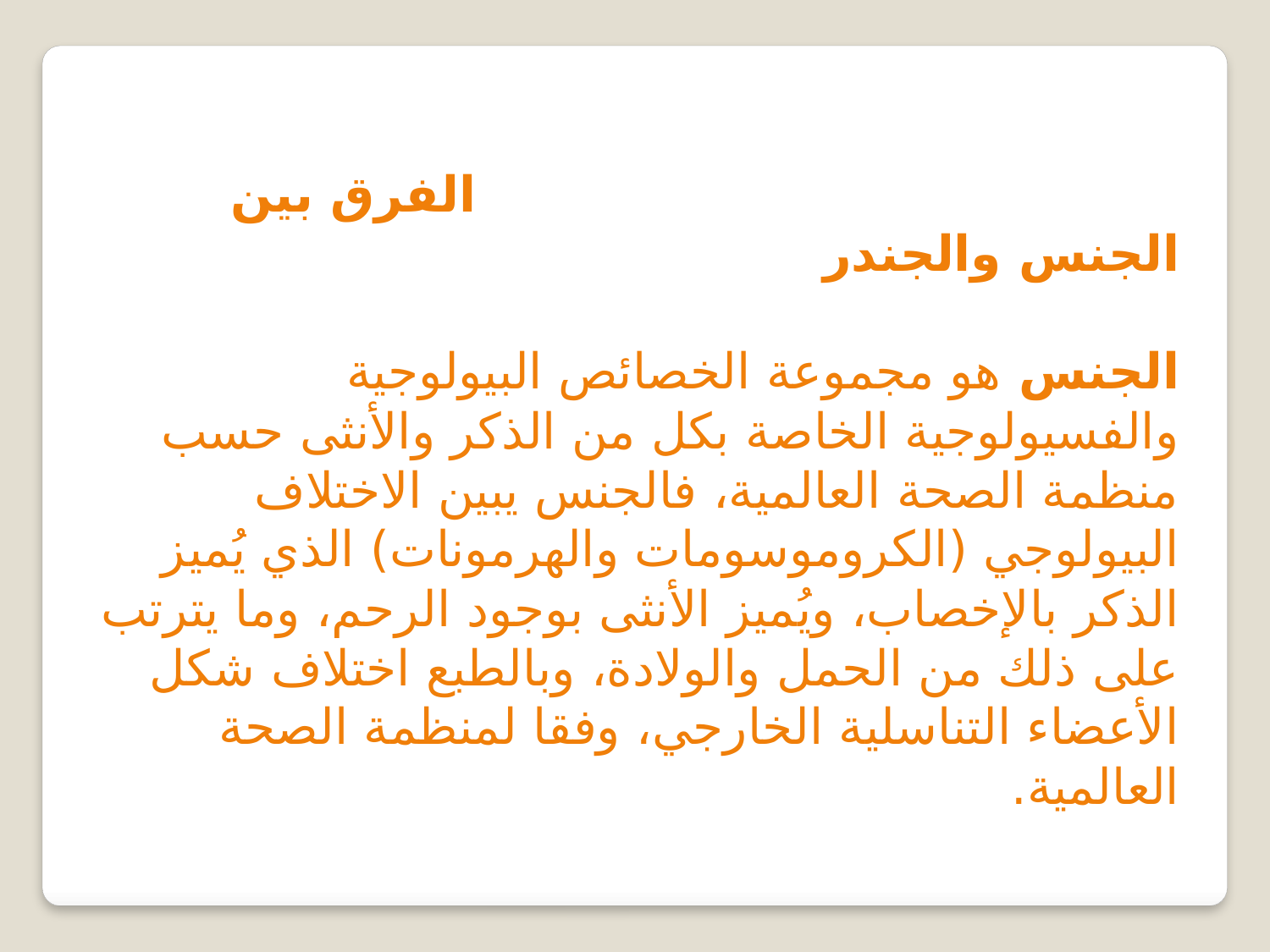

الفرق بين الجنس والجندر
الجنس هو مجموعة الخصائص البيولوجية والفسيولوجية الخاصة بكل من الذكر والأنثى حسب منظمة الصحة العالمية، فالجنس يبين الاختلاف البيولوجي (الكروموسومات والهرمونات) الذي يُميز الذكر بالإخصاب، ويُميز الأنثى بوجود الرحم، وما يترتب على ذلك من الحمل والولادة، وبالطبع اختلاف شكل الأعضاء التناسلية الخارجي، وفقا لمنظمة الصحة العالمية.